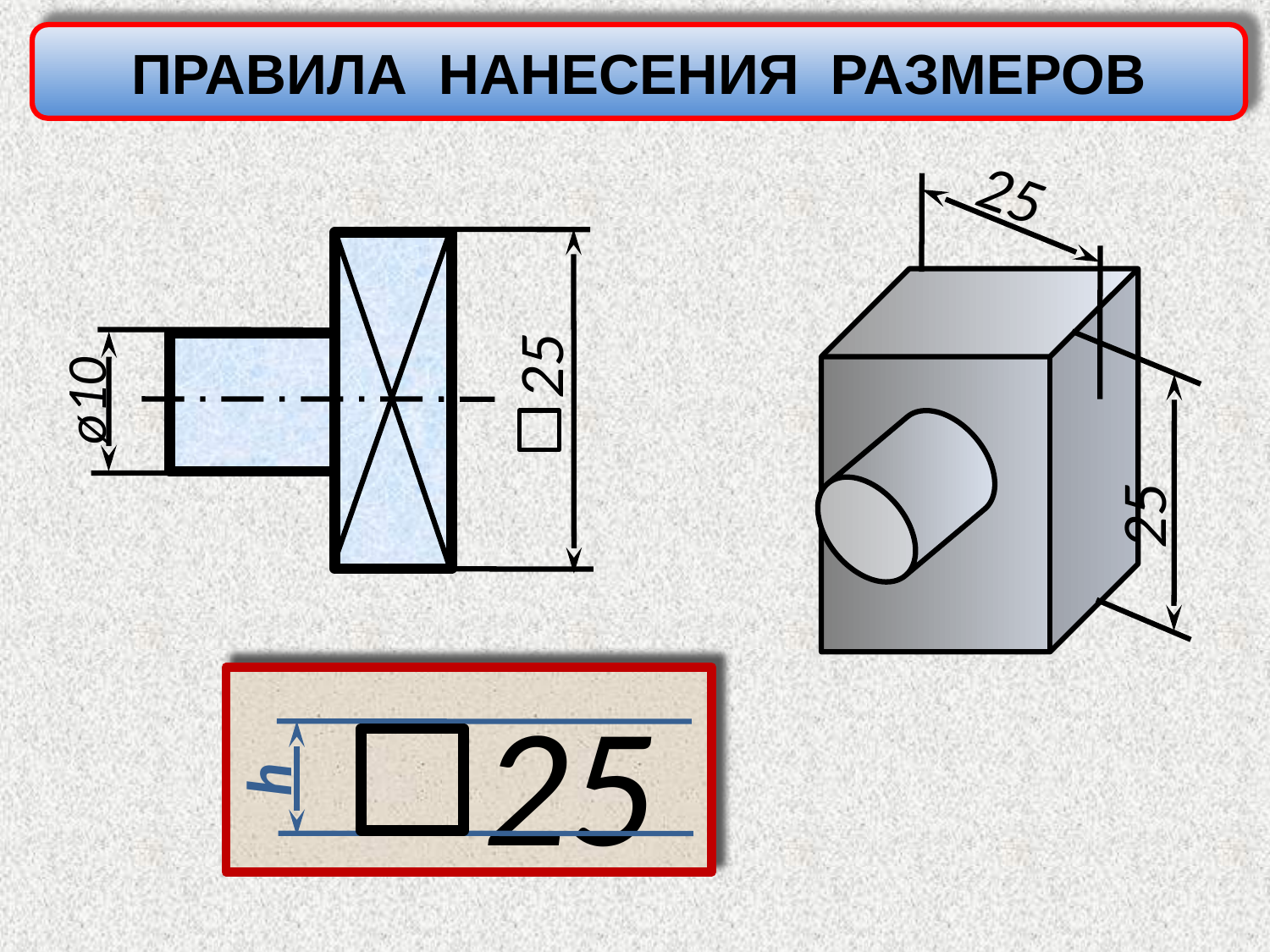

ПРАВИЛА  НАНЕСЕНИЯ  РАЗМЕРОВ
25

25

ø10

25

25

h